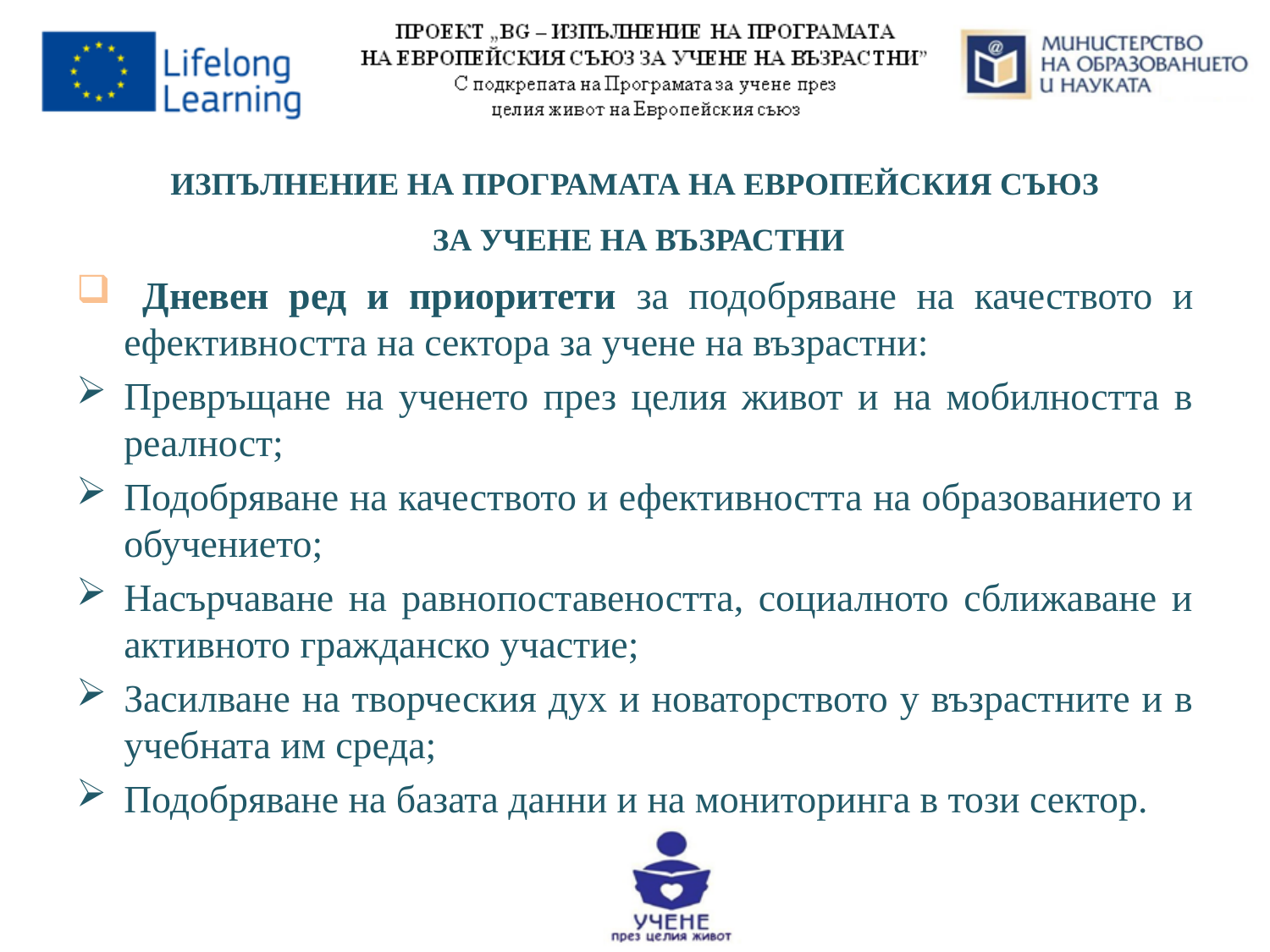

# ИЗПЪЛНЕНИЕ НА ПРОГРАМАТА НА ЕВРОПЕЙСКИЯ СЪЮЗ ЗА УЧЕНЕ НА ВЪЗРАСТНИ
 Дневен ред и приоритети за подобряване на качеството и ефективността на сектора за учене на възрастни:
Превръщане на ученето през целия живот и на мобилността в реалност;
Подобряване на качеството и ефективността на образованието и обучението;
Насърчаване на равнопоставеността, социалното сближаване и активното гражданско участие;
Засилване на творческия дух и новаторството у възрастните и в учебната им среда;
Подобряване на базата данни и на мониторинга в този сектор.